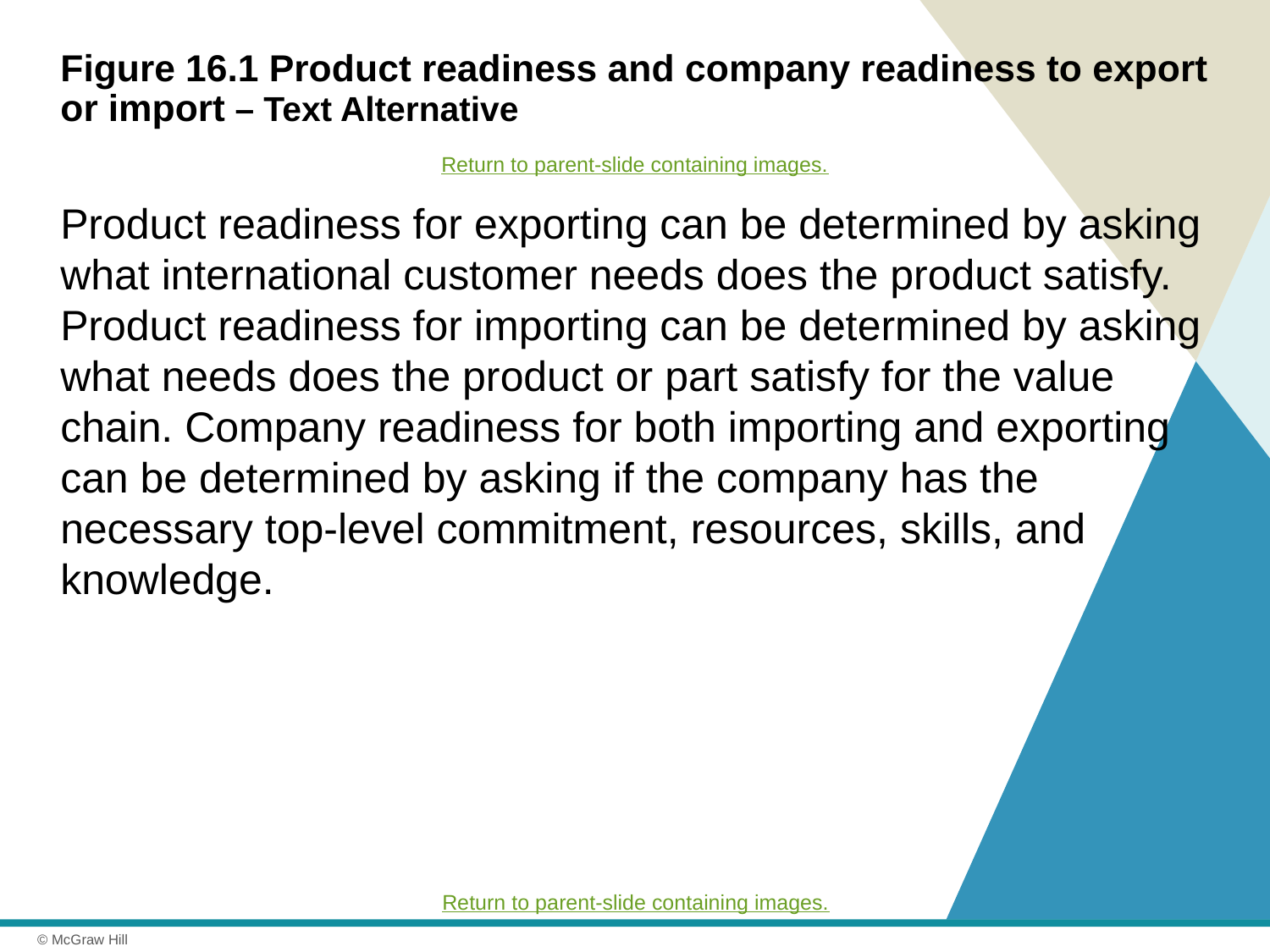

# Figure 16.1 Product readiness and company readiness to export or import – Text Alternative
Return to parent-slide containing images.
Product readiness for exporting can be determined by asking what international customer needs does the product satisfy. Product readiness for importing can be determined by asking what needs does the product or part satisfy for the value chain. Company readiness for both importing and exporting can be determined by asking if the company has the necessary top-level commitment, resources, skills, and knowledge.
Return to parent-slide containing images.